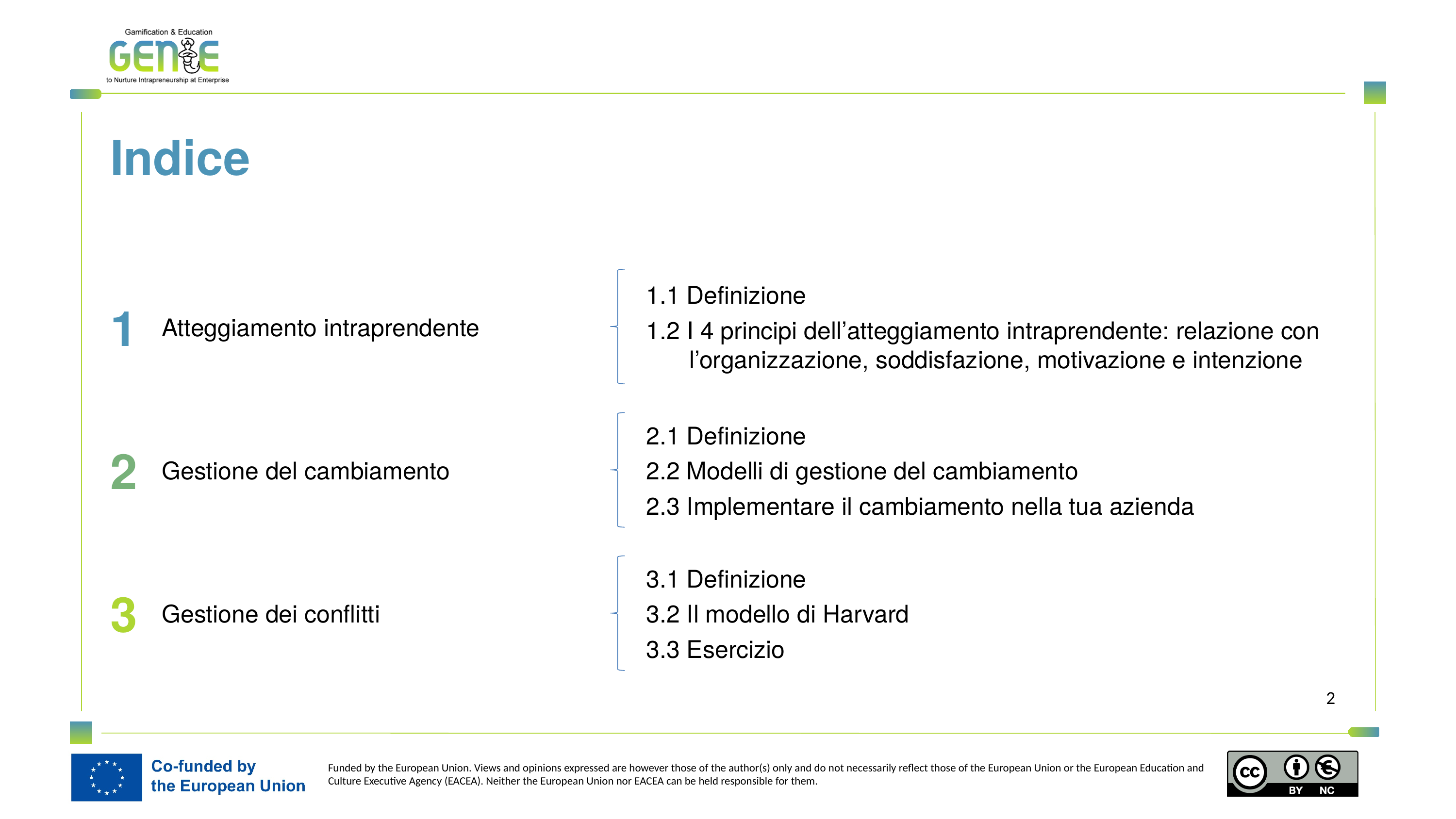

Indice

1
Atteggiamento intraprendente
1.1 Definizione
1.2 I 4 principi dell’atteggiamento intraprendente: relazione con l’organizzazione, soddisfazione, motivazione e intenzione
2
Gestione del cambiamento

2.1 Definizione
2.2 Modelli di gestione del cambiamento
2.3 Implementare il cambiamento nella tua azienda
3
Gestione dei conflitti

3.1 Definizione
3.2 Il modello di Harvard
3.3 Esercizio